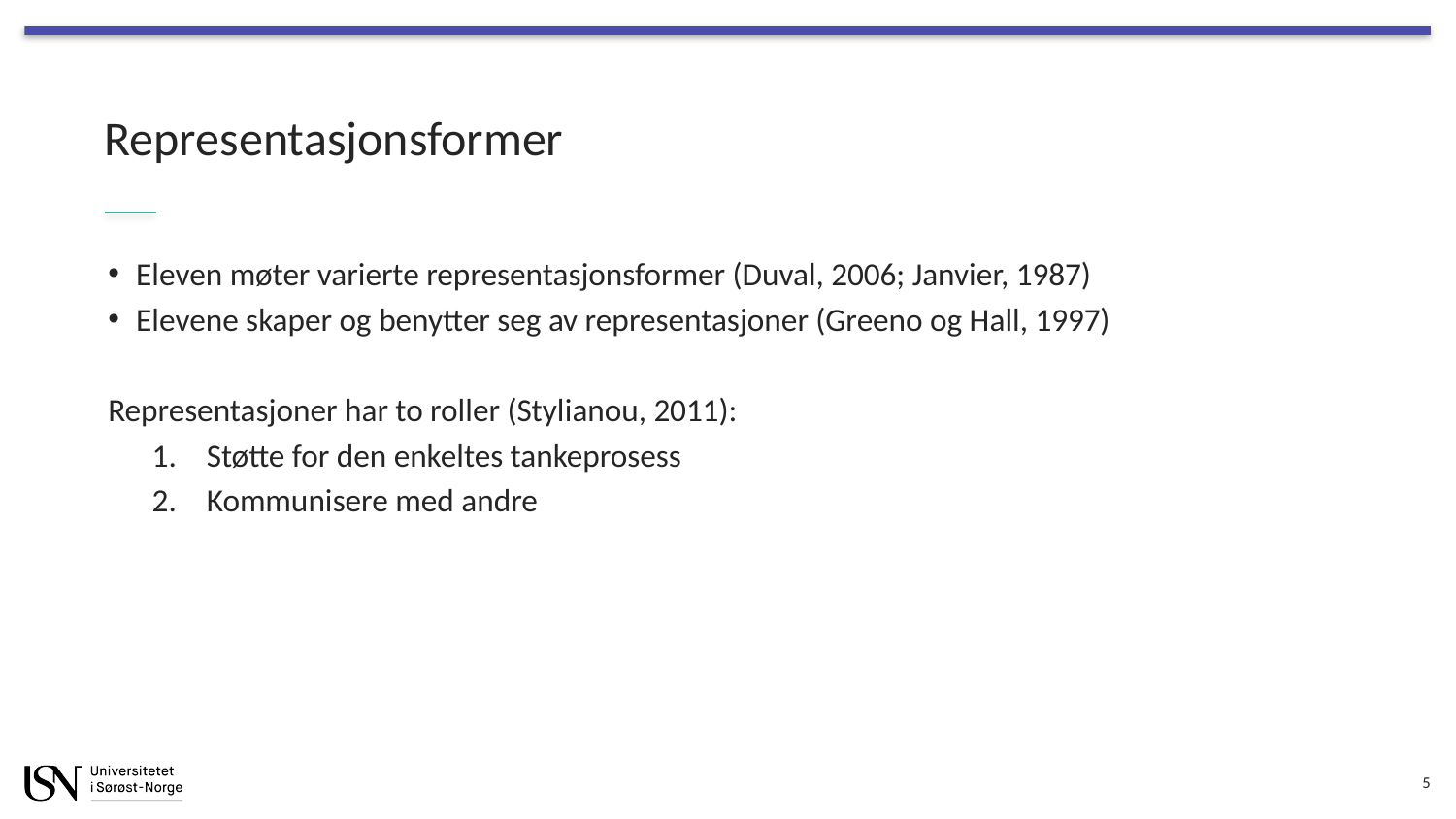

# Representasjonsformer
Eleven møter varierte representasjonsformer (Duval, 2006; Janvier, 1987)
Elevene skaper og benytter seg av representasjoner (Greeno og Hall, 1997)

Representasjoner har to roller (Stylianou, 2011):
Støtte for den enkeltes tankeprosess
Kommunisere med andre
5